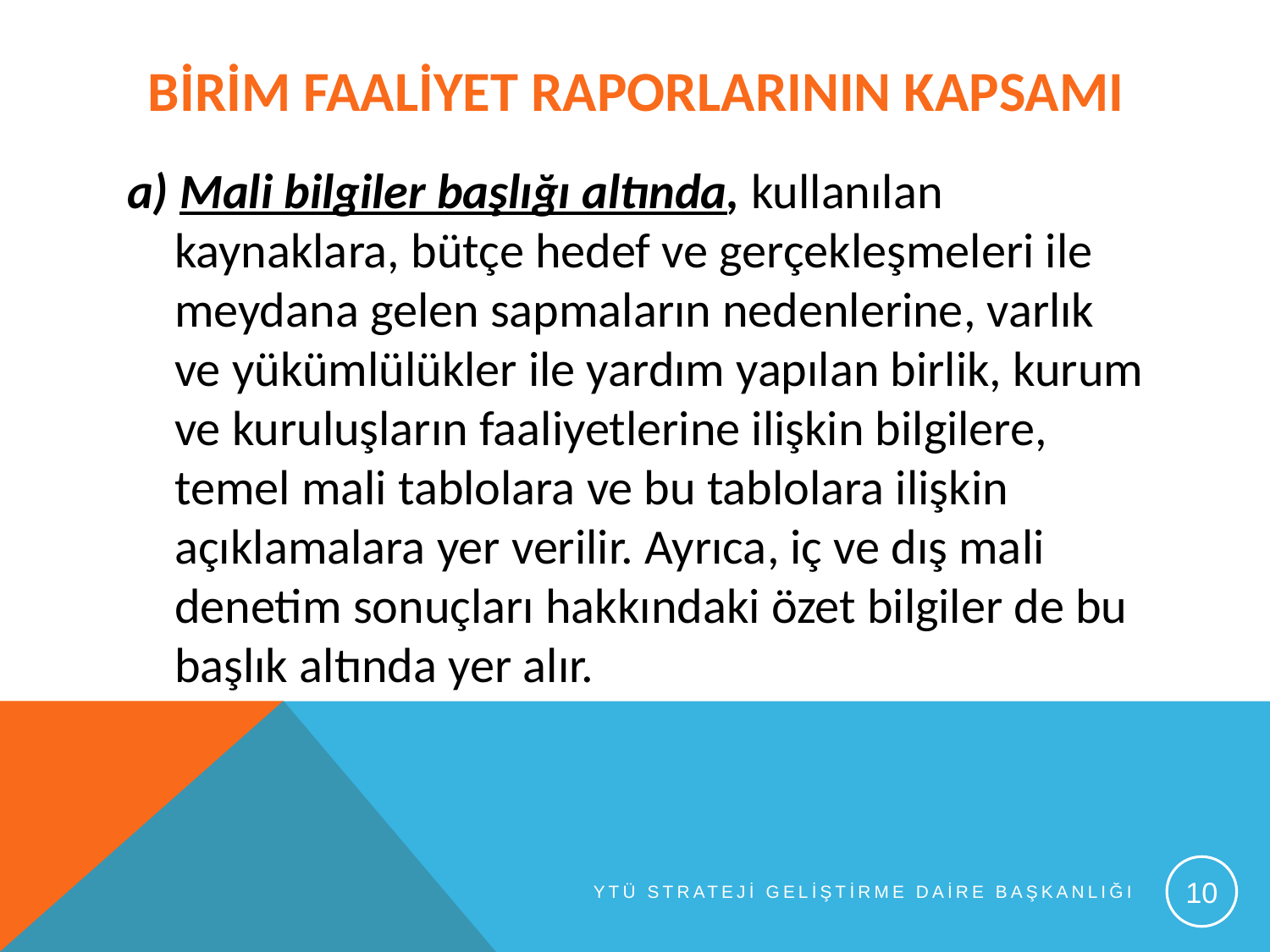

# BİRİM FAALİYET RAPORLARININ KAPSAMI
a) Mali bilgiler başlığı altında, kullanılan kaynaklara, bütçe hedef ve gerçekleşmeleri ile meydana gelen sapmaların nedenlerine, varlık ve yükümlülükler ile yardım yapılan birlik, kurum ve kuruluşların faaliyetlerine ilişkin bilgilere, temel mali tablolara ve bu tablolara ilişkin açıklamalara yer verilir. Ayrıca, iç ve dış mali denetim sonuçları hakkındaki özet bilgiler de bu başlık altında yer alır.

10
YTÜ STRATEJİ GELİŞTİRME DAİRE BAŞKANLIĞI